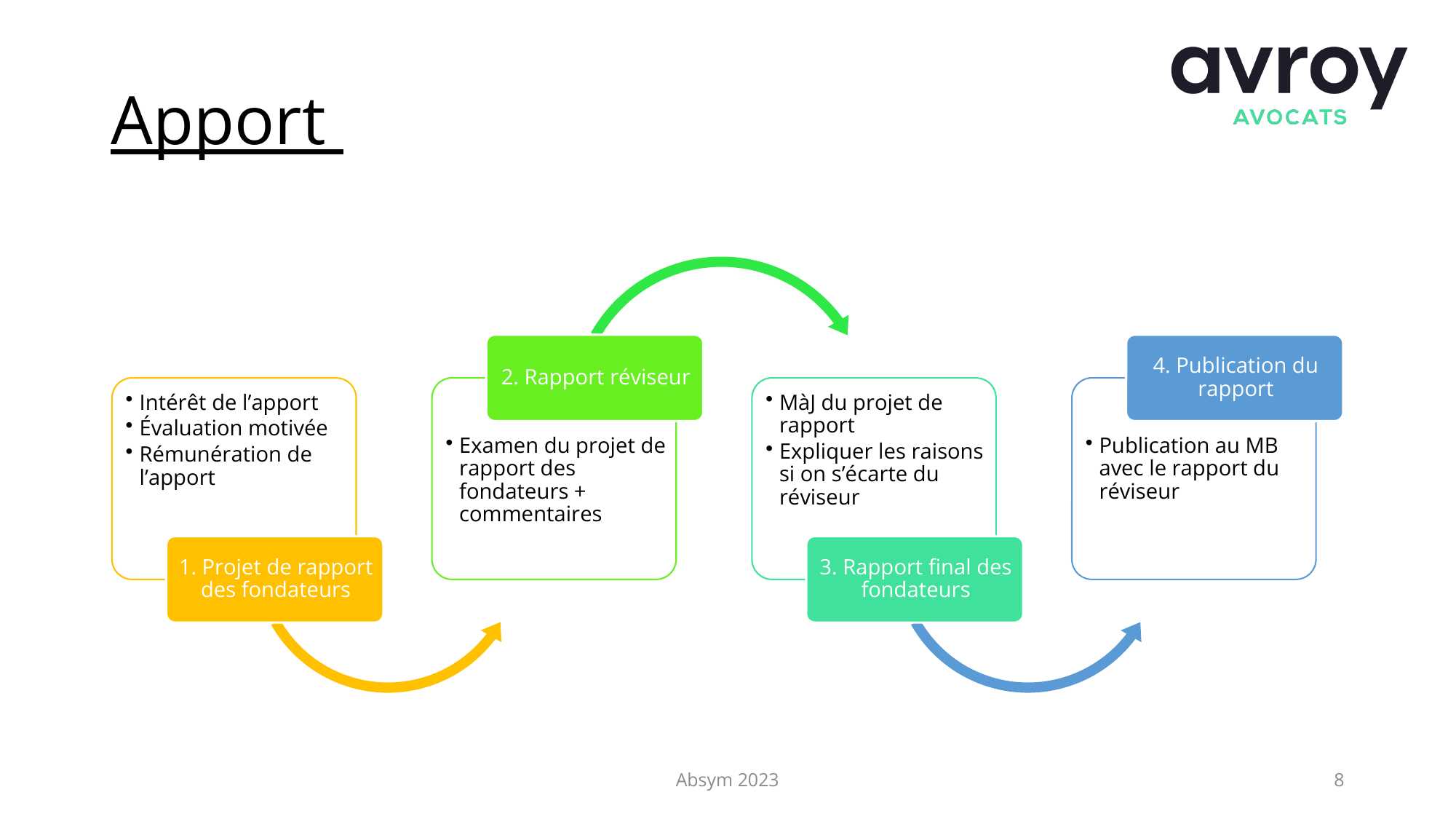

# Apport
Intérêt de l’apport
Évaluation motivée
Rémunération de l’apport
1. Projet de rapport des fondateurs
Examen du projet de rapport des fondateurs + commentaires
2. Rapport réviseur
MàJ du projet de rapport
Expliquer les raisons si on s’écarte du réviseur
3. Rapport final des fondateurs
Publication au MB avec le rapport du réviseur
4. Publication du rapport
Absym 2023
8